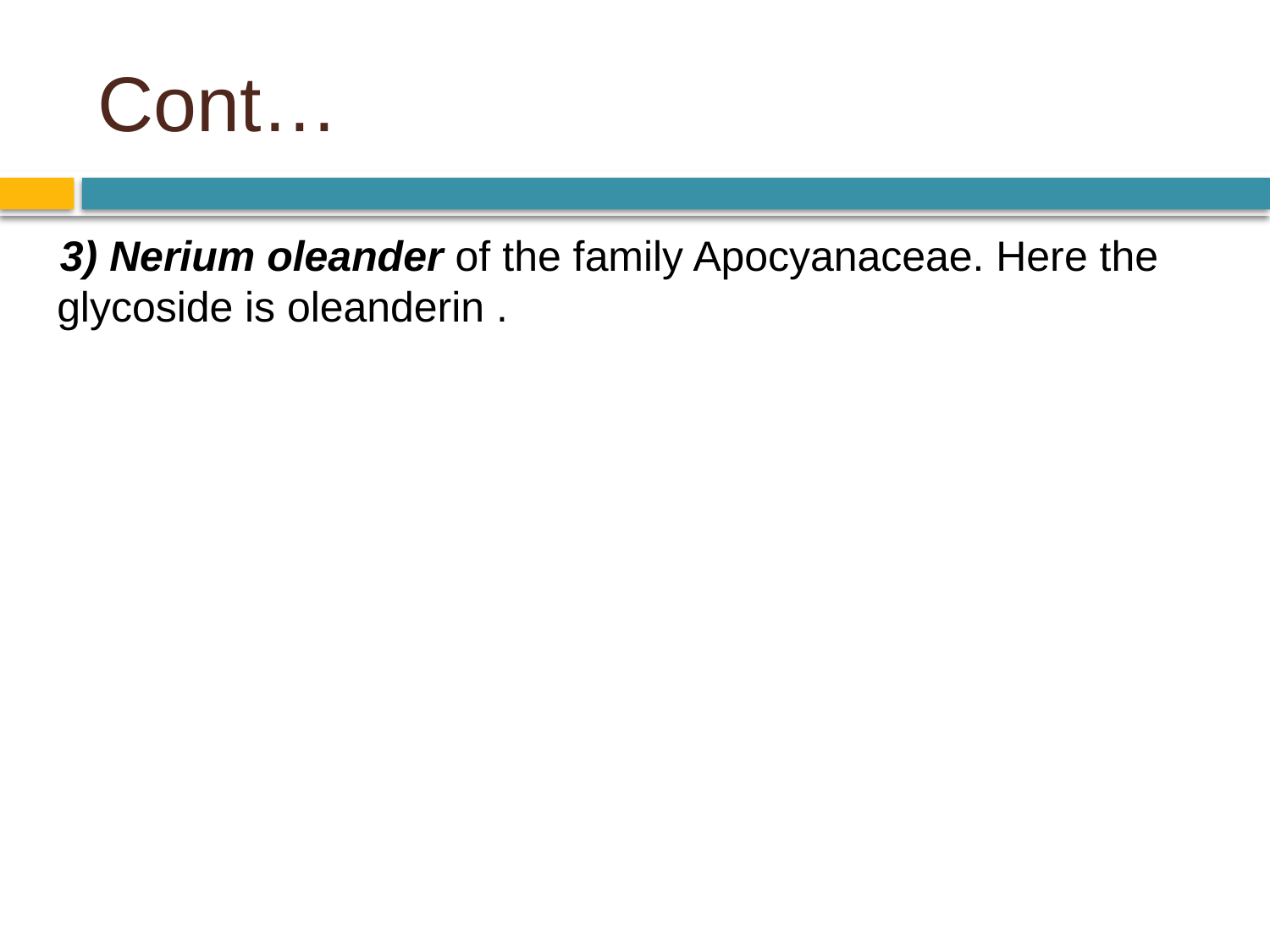

# Cont…
    3) Nerium oleander of the family Apocyanaceae. Here the glycoside is oleanderin .